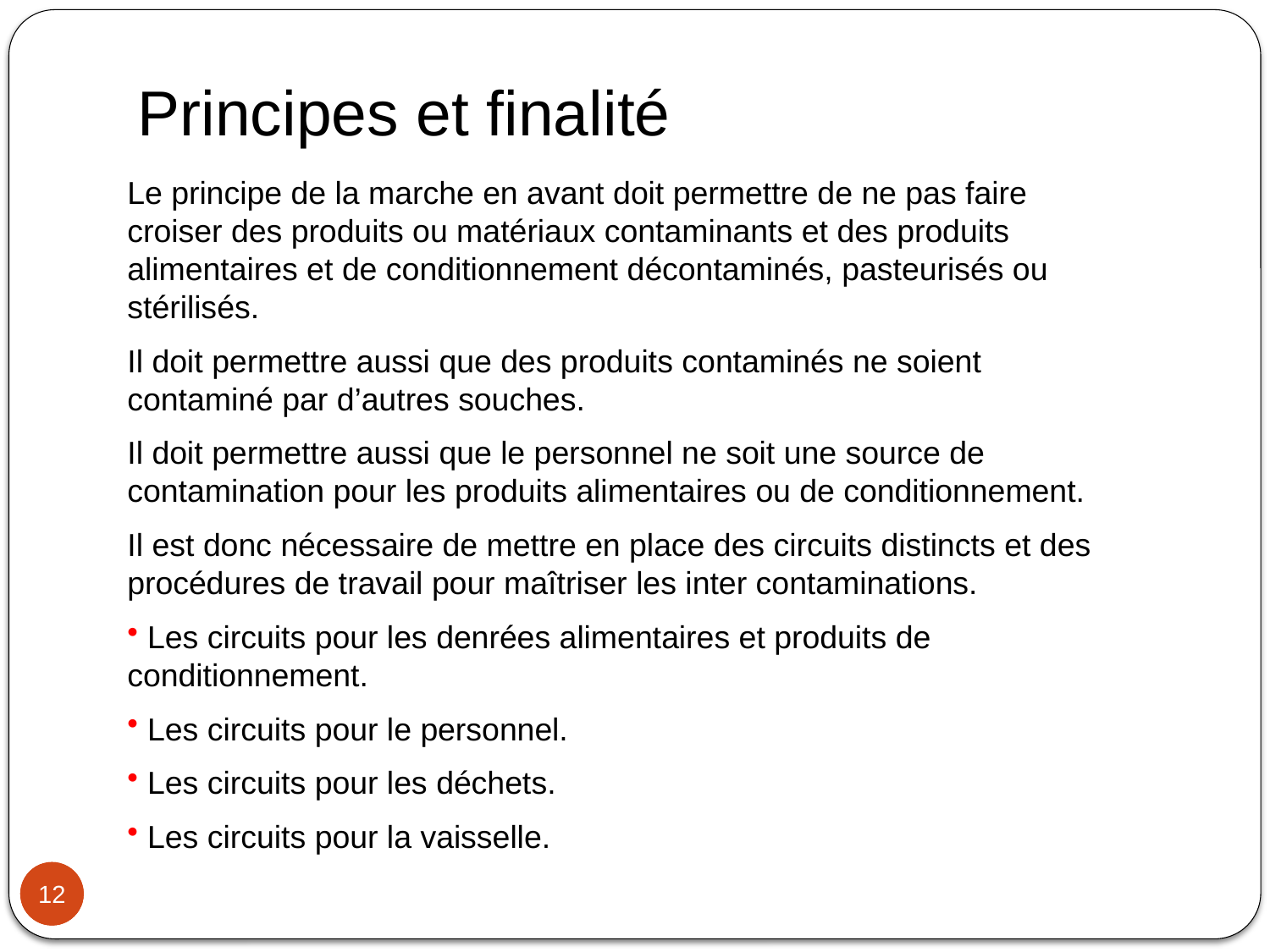

Principes et finalité
Le principe de la marche en avant doit permettre de ne pas faire croiser des produits ou matériaux contaminants et des produits alimentaires et de conditionnement décontaminés, pasteurisés ou stérilisés.
Il doit permettre aussi que des produits contaminés ne soient contaminé par d’autres souches.
Il doit permettre aussi que le personnel ne soit une source de contamination pour les produits alimentaires ou de conditionnement.
Il est donc nécessaire de mettre en place des circuits distincts et des procédures de travail pour maîtriser les inter contaminations.
 Les circuits pour les denrées alimentaires et produits de conditionnement.
 Les circuits pour le personnel.
 Les circuits pour les déchets.
 Les circuits pour la vaisselle.
12
12